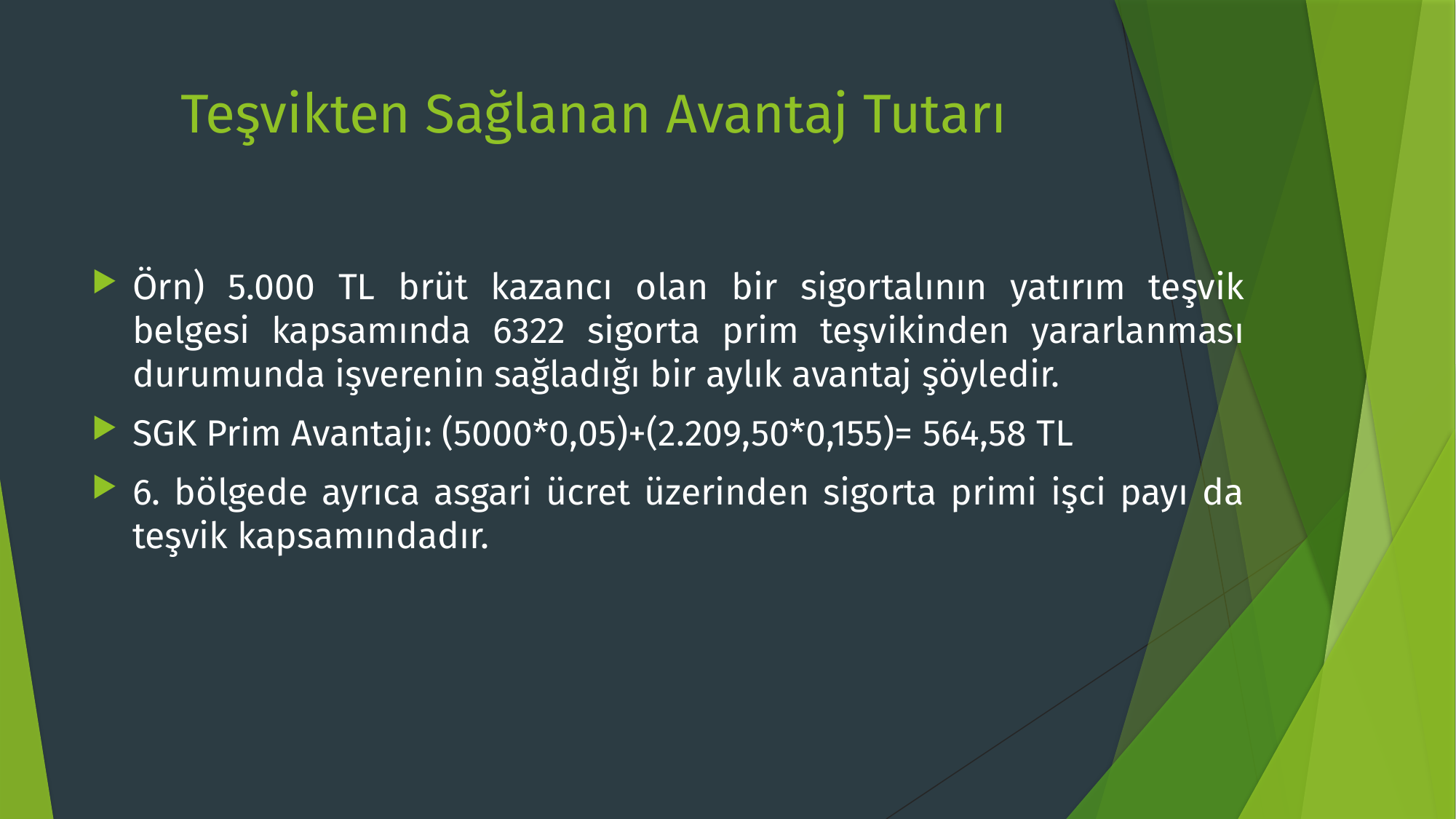

# Teşvikten Sağlanan Avantaj Tutarı
Örn) 5.000 TL brüt kazancı olan bir sigortalının yatırım teşvik belgesi kapsamında 6322 sigorta prim teşvikinden yararlanması durumunda işverenin sağladığı bir aylık avantaj şöyledir.
SGK Prim Avantajı: (5000*0,05)+(2.209,50*0,155)= 564,58 TL
6. bölgede ayrıca asgari ücret üzerinden sigorta primi işci payı da teşvik kapsamındadır.